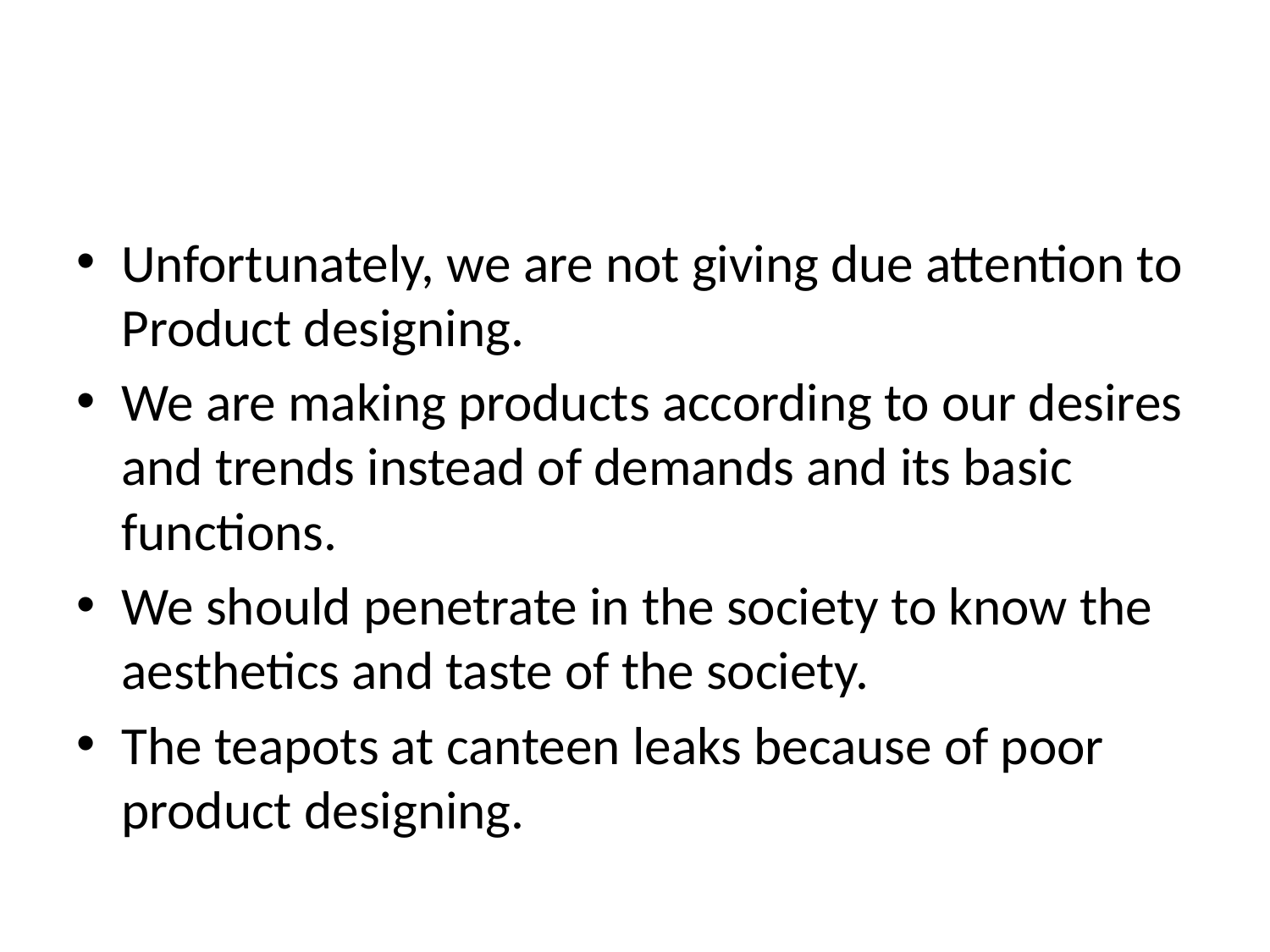

#
Unfortunately, we are not giving due attention to Product designing.
We are making products according to our desires and trends instead of demands and its basic functions.
We should penetrate in the society to know the aesthetics and taste of the society.
The teapots at canteen leaks because of poor product designing.